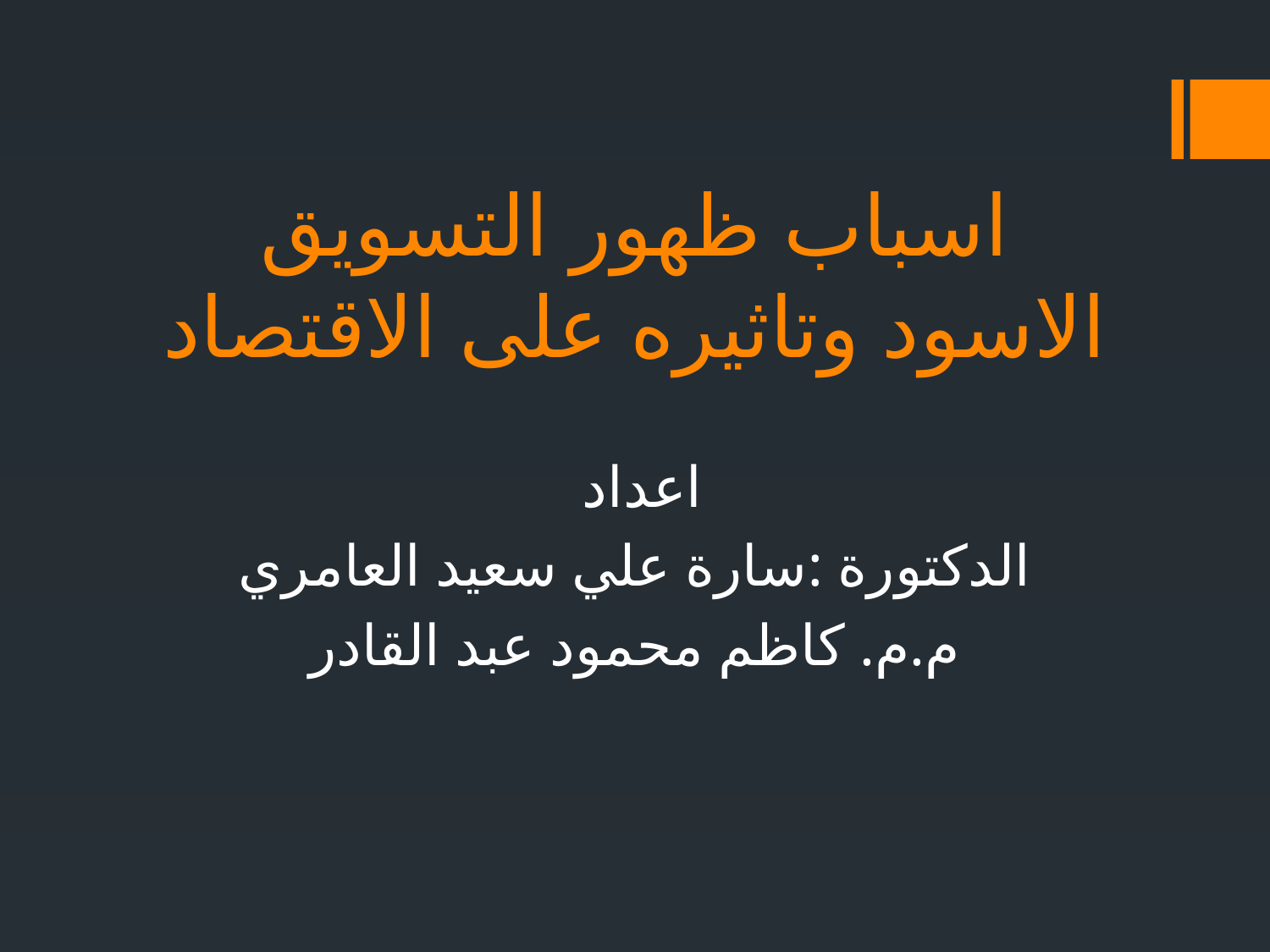

# اسباب ظهور التسويق الاسود وتاثيره على الاقتصاد
اعداد
الدكتورة :سارة علي سعيد العامري
م.م. كاظم محمود عبد القادر